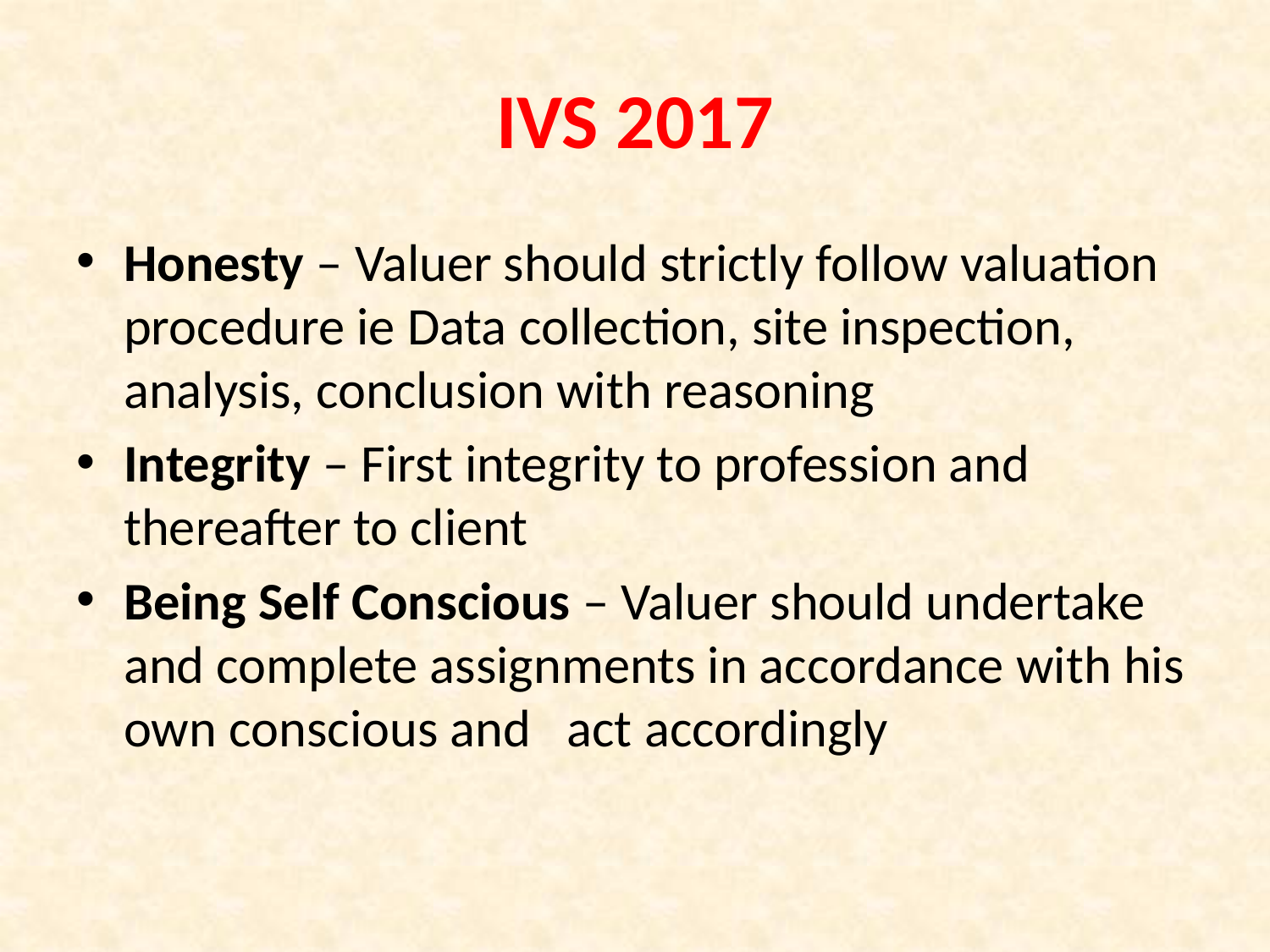

# IVS 2017
Honesty – Valuer should strictly follow valuation procedure ie Data collection, site inspection, analysis, conclusion with reasoning
Integrity – First integrity to profession and thereafter to client
Being Self Conscious – Valuer should undertake and complete assignments in accordance with his own conscious and   act accordingly